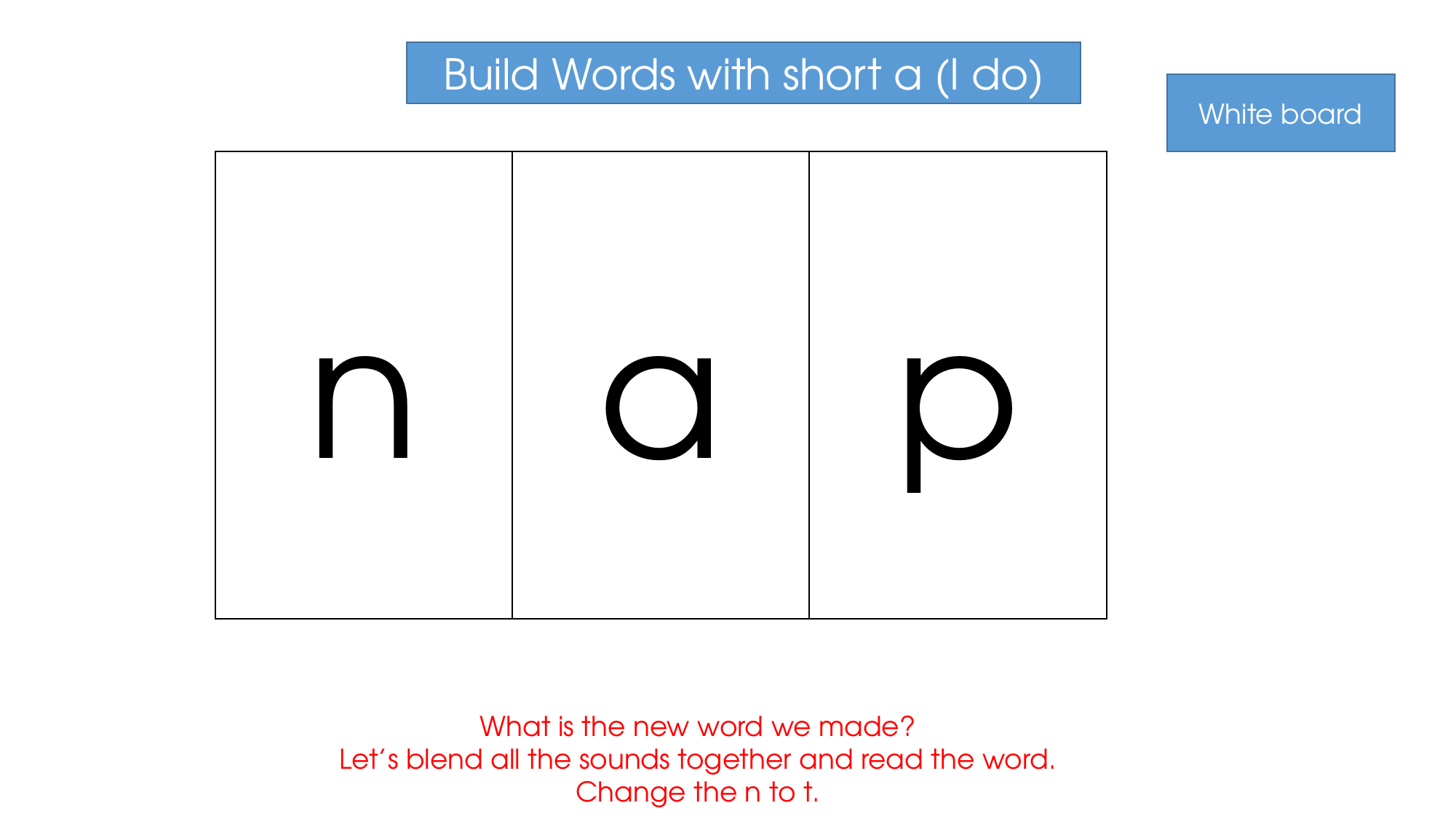

Build Words with short a (I do)
White board
n
a
p
What is the new word we made?
Let’s blend all the sounds together and read the word.
Change the n to t.